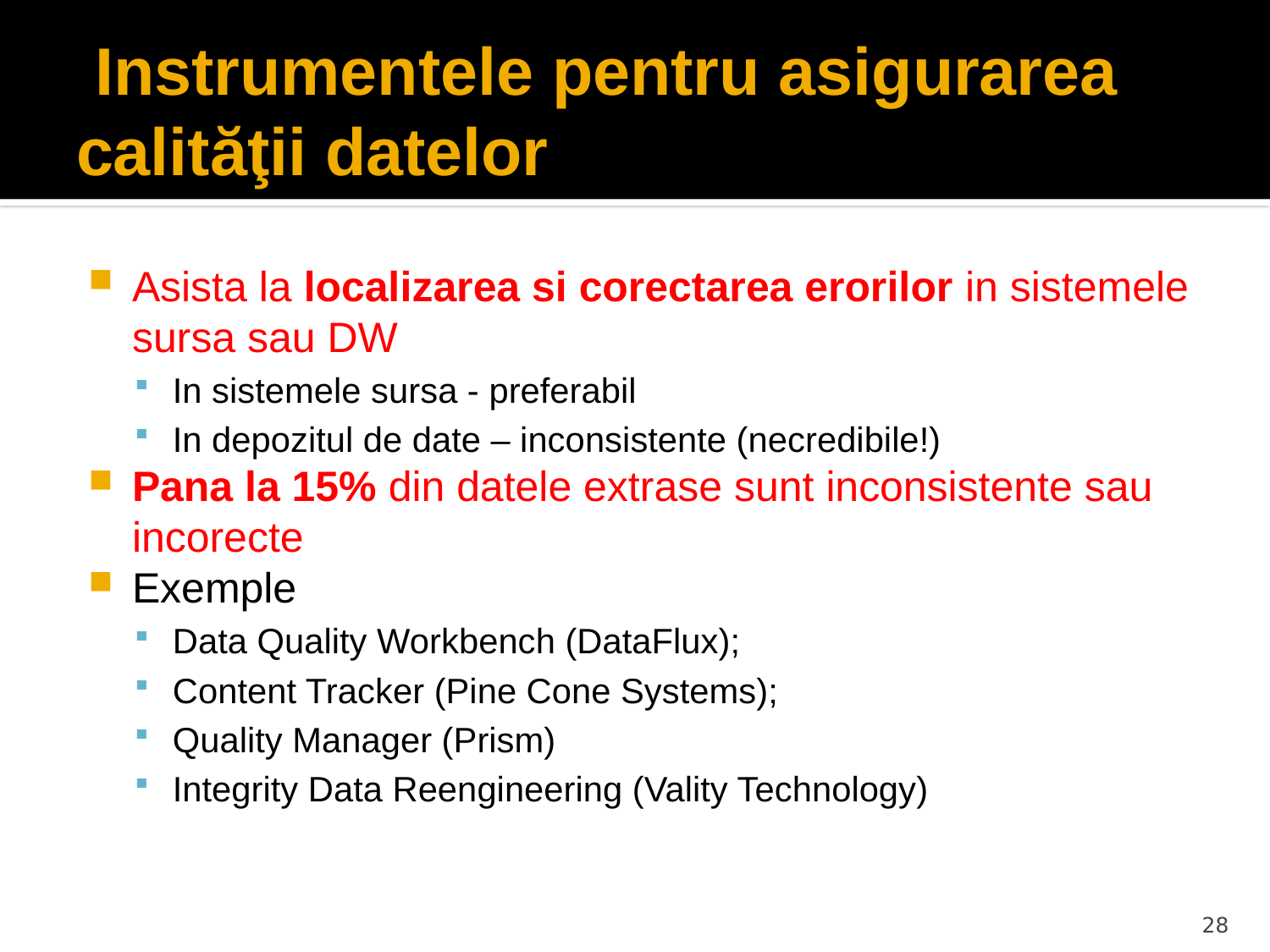

# Instrumentele pentru asigurarea calităţii datelor
Asista la localizarea si corectarea erorilor in sistemele sursa sau DW
In sistemele sursa - preferabil
In depozitul de date – inconsistente (necredibile!)
Pana la 15% din datele extrase sunt inconsistente sau incorecte
Exemple
Data Quality Workbench (DataFlux);
Content Tracker (Pine Cone Systems);
Quality Manager (Prism)
Integrity Data Reengineering (Vality Technology)

28